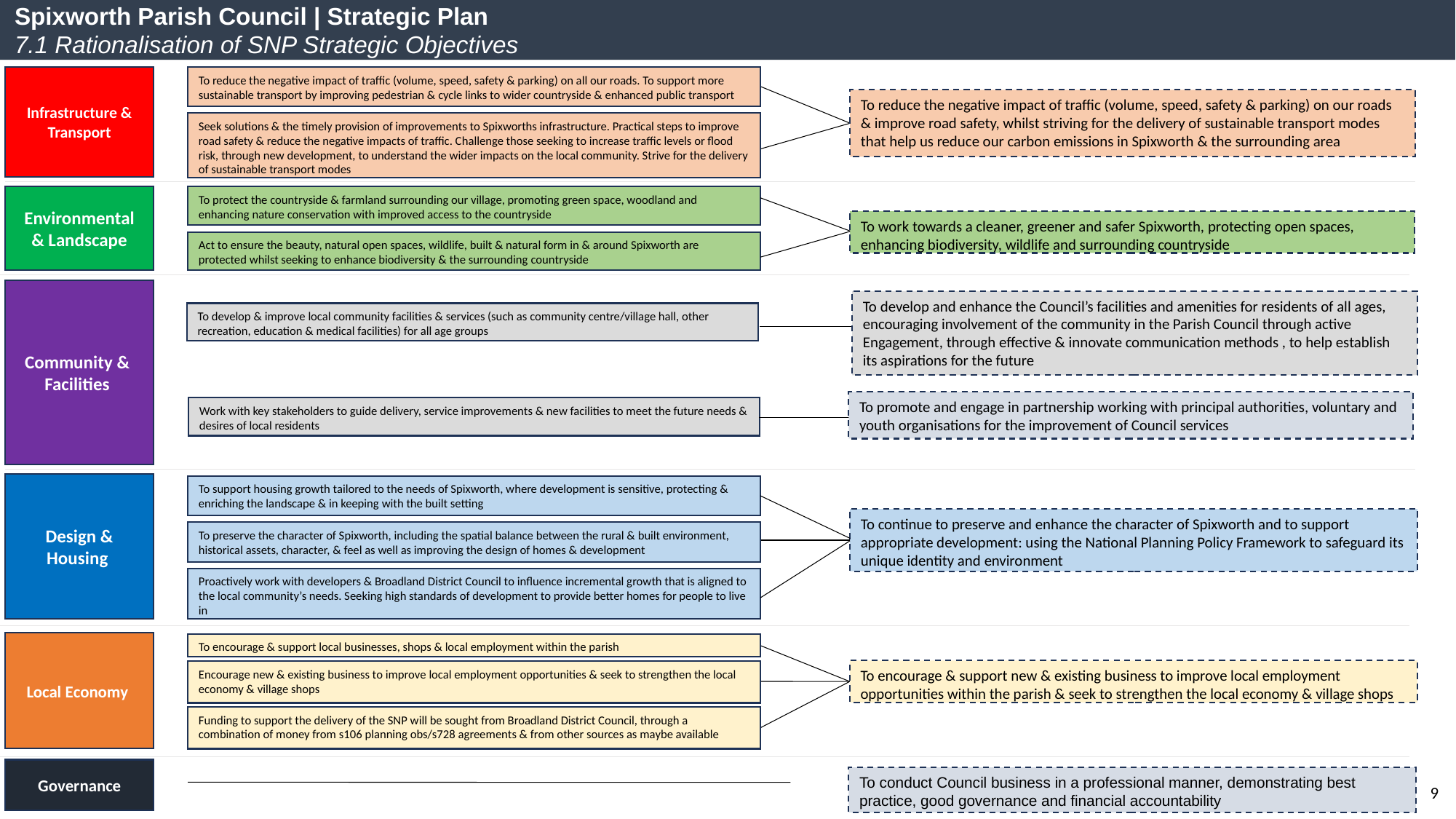

Spixworth Parish Council | Strategic Plan
7.1 Rationalisation of SNP Strategic Objectives

Infrastructure & Transport
To reduce the negative impact of traffic (volume, speed, safety & parking) on all our roads. To support more sustainable transport by improving pedestrian & cycle links to wider countryside & enhanced public transport
To reduce the negative impact of traffic (volume, speed, safety & parking) on our roads & improve road safety, whilst striving for the delivery of sustainable transport modes that help us reduce our carbon emissions in Spixworth & the surrounding area
Seek solutions & the timely provision of improvements to Spixworths infrastructure. Practical steps to improve road safety & reduce the negative impacts of traffic. Challenge those seeking to increase traffic levels or flood risk, through new development, to understand the wider impacts on the local community. Strive for the delivery of sustainable transport modes
To protect the countryside & farmland surrounding our village, promoting green space, woodland and enhancing nature conservation with improved access to the countryside
Environmental & Landscape
To work towards a cleaner, greener and safer Spixworth, protecting open spaces, enhancing biodiversity, wildlife and surrounding countryside
Act to ensure the beauty, natural open spaces, wildlife, built & natural form in & around Spixworth are protected whilst seeking to enhance biodiversity & the surrounding countryside
Community &  Facilities
To develop and enhance the Council’s facilities and amenities for residents of all ages, encouraging involvement of the community in the Parish Council through active Engagement, through effective & innovate communication methods , to help establish its aspirations for the future
To develop & improve local community facilities & services (such as community centre/village hall, other recreation, education & medical facilities) for all age groups
To promote and engage in partnership working with principal authorities, voluntary and youth organisations for the improvement of Council services
Work with key stakeholders to guide delivery, service improvements & new facilities to meet the future needs & desires of local residents
Design & Housing
To support housing growth tailored to the needs of Spixworth, where development is sensitive, protecting & enriching the landscape & in keeping with the built setting
To continue to preserve and enhance the character of Spixworth and to support appropriate development: using the National Planning Policy Framework to safeguard its unique identity and environment
To preserve the character of Spixworth, including the spatial balance between the rural & built environment, historical assets, character, & feel as well as improving the design of homes & development
Proactively work with developers & Broadland District Council to influence incremental growth that is aligned to the local community’s needs. Seeking high standards of development to provide better homes for people to live in
Local Economy
To encourage & support local businesses, shops & local employment within the parish
To encourage & support new & existing business to improve local employment opportunities within the parish & seek to strengthen the local economy & village shops
Encourage new & existing business to improve local employment opportunities & seek to strengthen the local economy & village shops
Funding to support the delivery of the SNP will be sought from Broadland District Council, through a combination of money from s106 planning obs/s728 agreements & from other sources as maybe available
Governance
To conduct Council business in a professional manner, demonstrating best practice, good governance and financial accountability
9